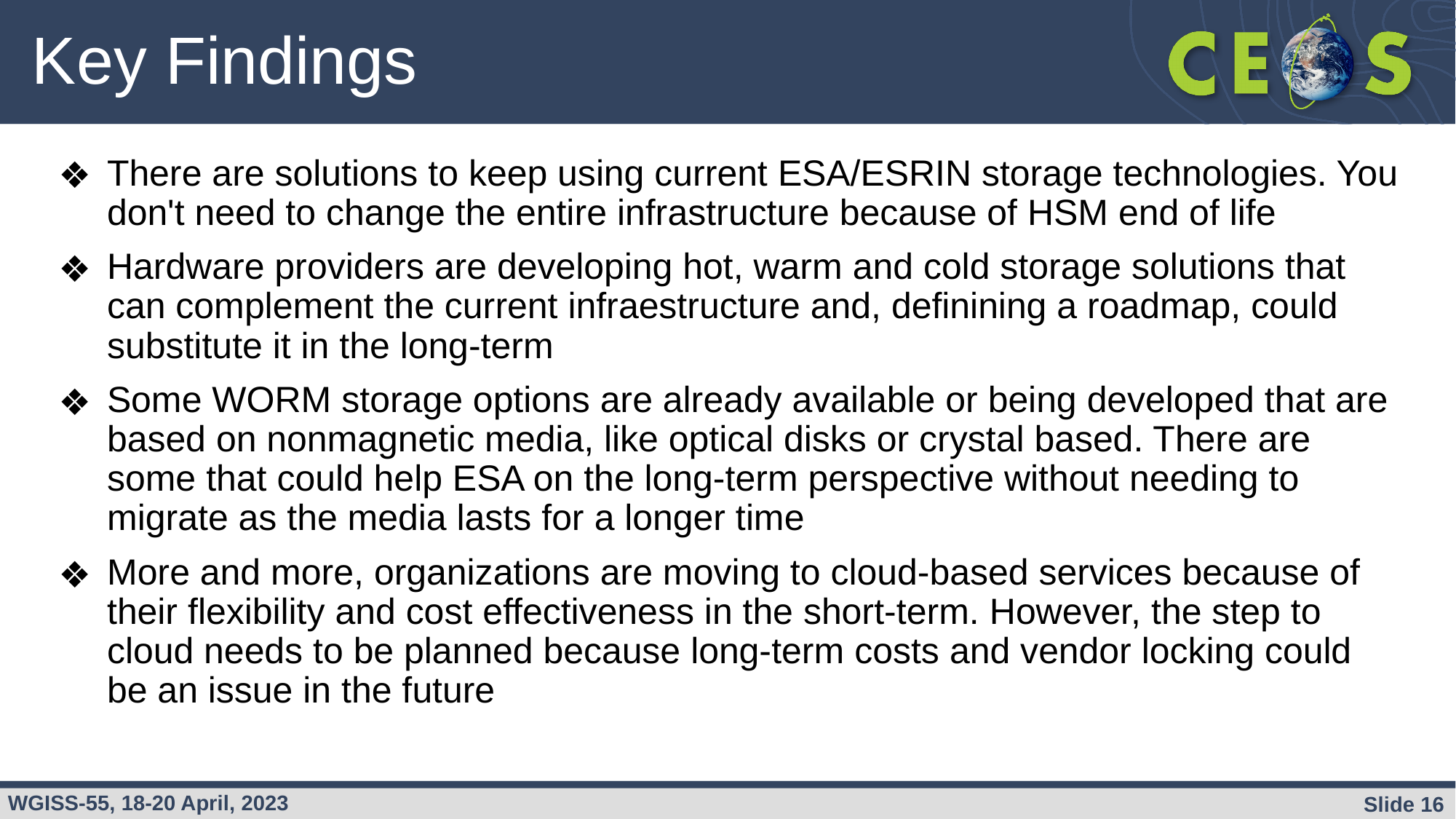

# Key Findings
There are solutions to keep using current ESA/ESRIN storage technologies. You don't need to change the entire infrastructure because of HSM end of life
Hardware providers are developing hot, warm and cold storage solutions that can complement the current infraestructure and, definining a roadmap, could substitute it in the long-term
Some WORM storage options are already available or being developed that are based on nonmagnetic media, like optical disks or crystal based. There are some that could help ESA on the long-term perspective without needing to migrate as the media lasts for a longer time
More and more, organizations are moving to cloud-based services because of their flexibility and cost effectiveness in the short-term. However, the step to cloud needs to be planned because long-term costs and vendor locking could be an issue in the future